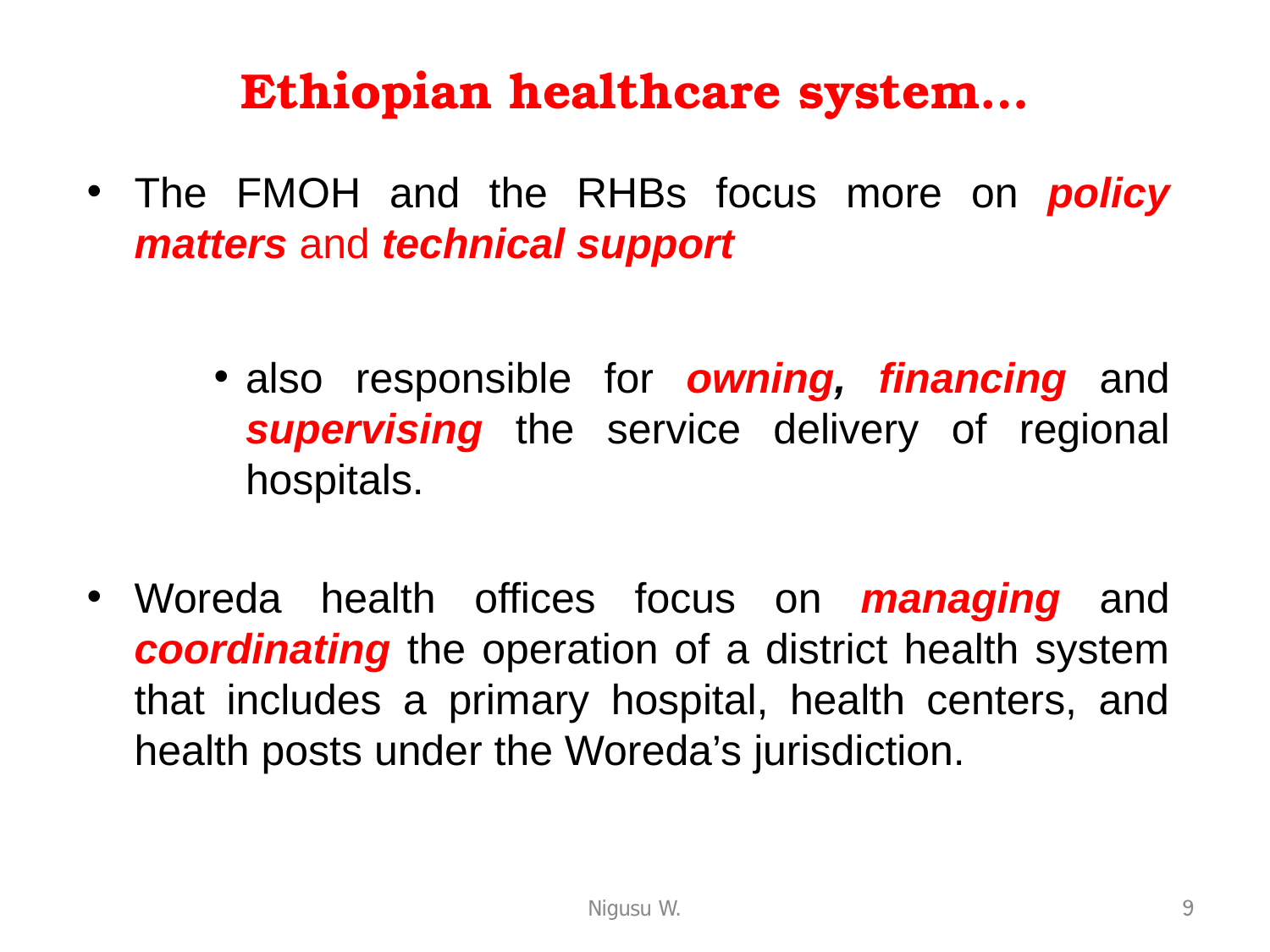

# Ethiopian healthcare system…
The FMOH and the RHBs focus more on policy matters and technical support

also responsible for owning, financing and supervising the service delivery of regional hospitals.

Woreda health offices focus on managing and coordinating the operation of a district health system that includes a primary hospital, health centers, and health posts under the Woreda’s jurisdiction.
Nigusu W.
9